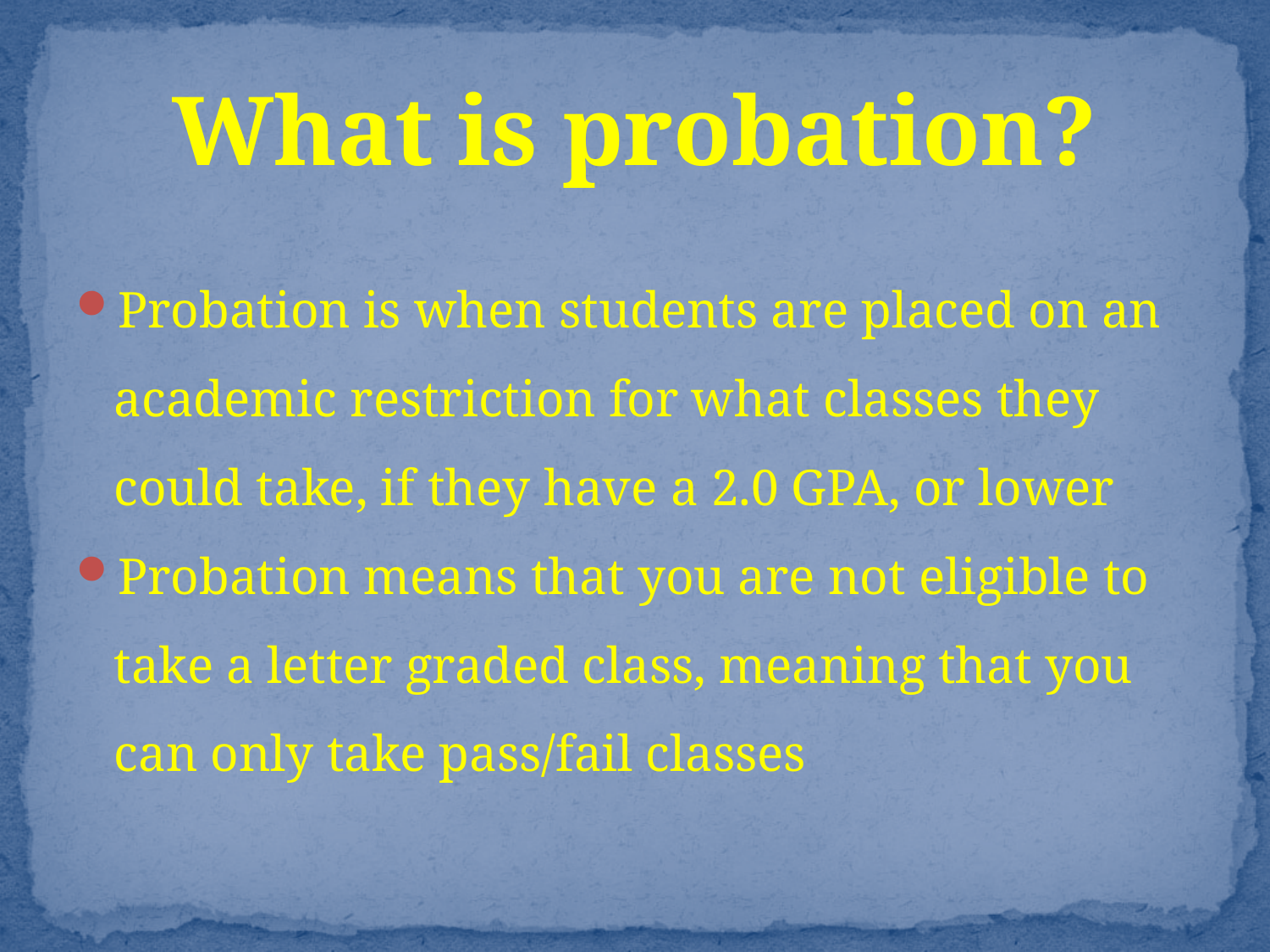

# What is probation?
Probation is when students are placed on an academic restriction for what classes they could take, if they have a 2.0 GPA, or lower
Probation means that you are not eligible to take a letter graded class, meaning that you can only take pass/fail classes